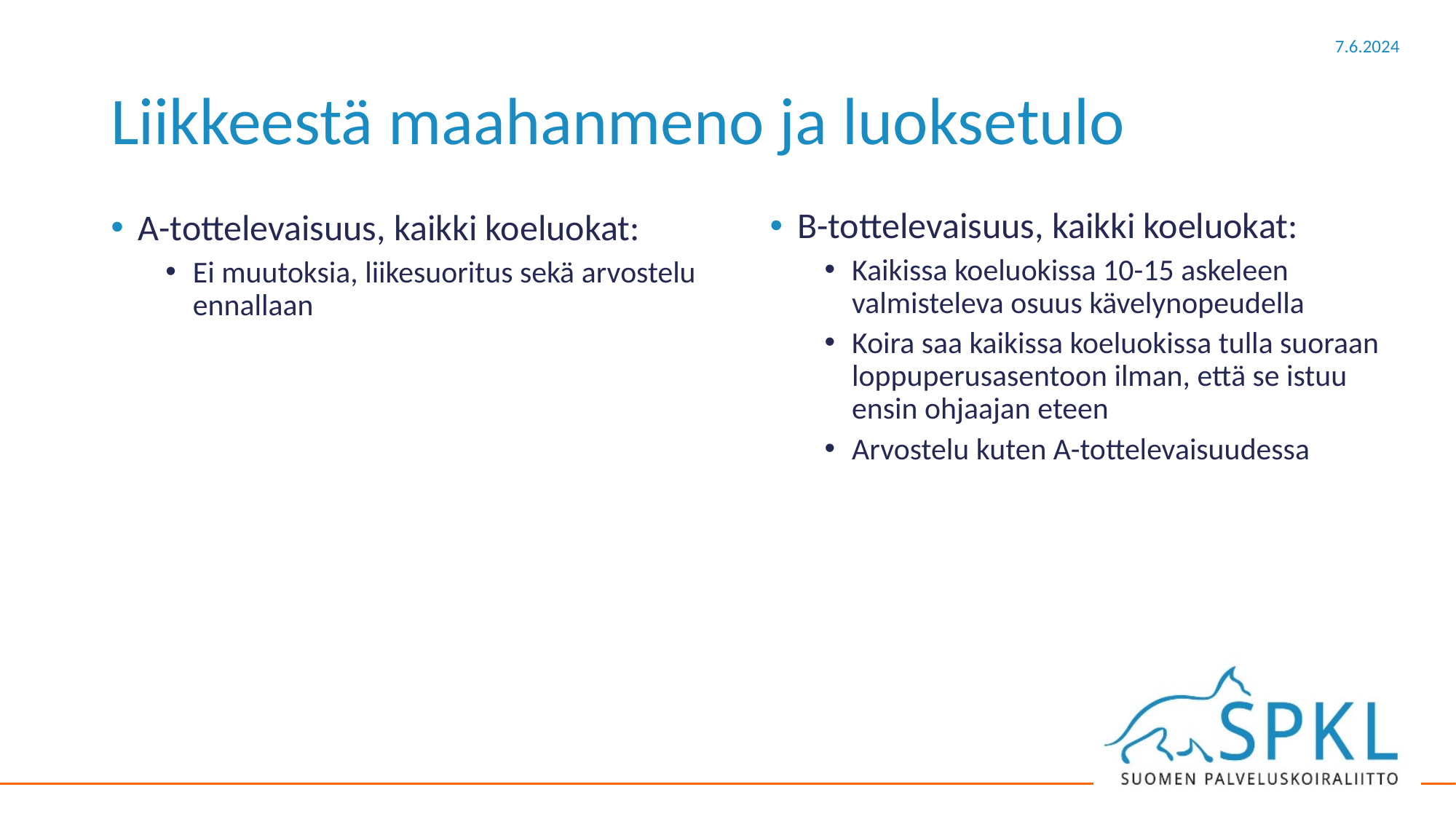

# Liikkeestä maahanmeno ja luoksetulo
B-tottelevaisuus, kaikki koeluokat:
Kaikissa koeluokissa 10-15 askeleen valmisteleva osuus kävelynopeudella
Koira saa kaikissa koeluokissa tulla suoraan loppuperusasentoon ilman, että se istuu ensin ohjaajan eteen
Arvostelu kuten A-tottelevaisuudessa
A-tottelevaisuus, kaikki koeluokat:
Ei muutoksia, liikesuoritus sekä arvostelu ennallaan